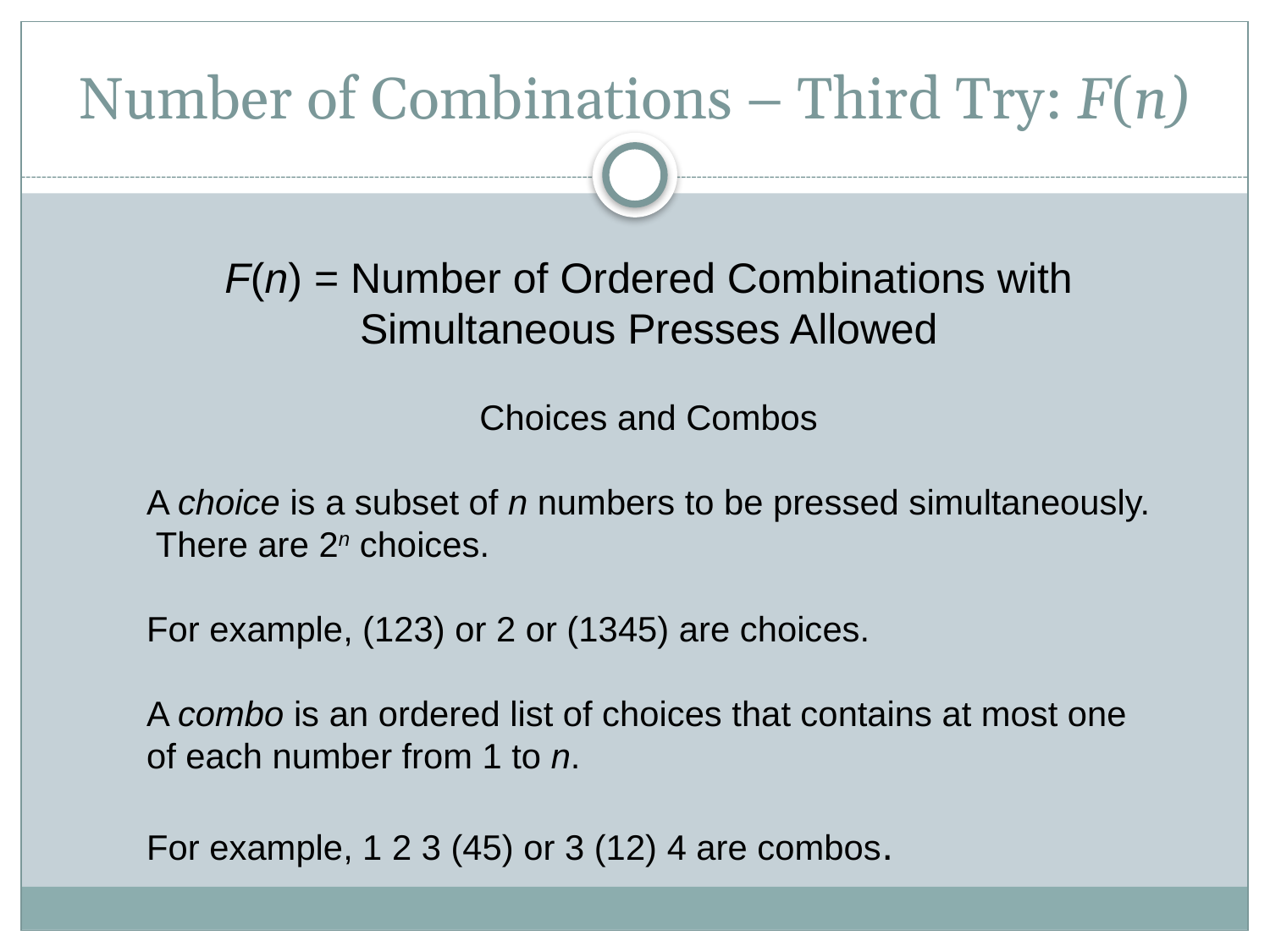

# Number of Combinations – Third Try: F(n)
F(n) = Number of Ordered Combinations with Simultaneous Presses Allowed

Choices and Combos

A choice is a subset of n numbers to be pressed simultaneously.  There are 2n choices.

For example, (123) or 2 or (1345) are choices.

A combo is an ordered list of choices that contains at most one of each number from 1 to n.

For example, 1 2 3 (45) or 3 (12) 4 are combos.